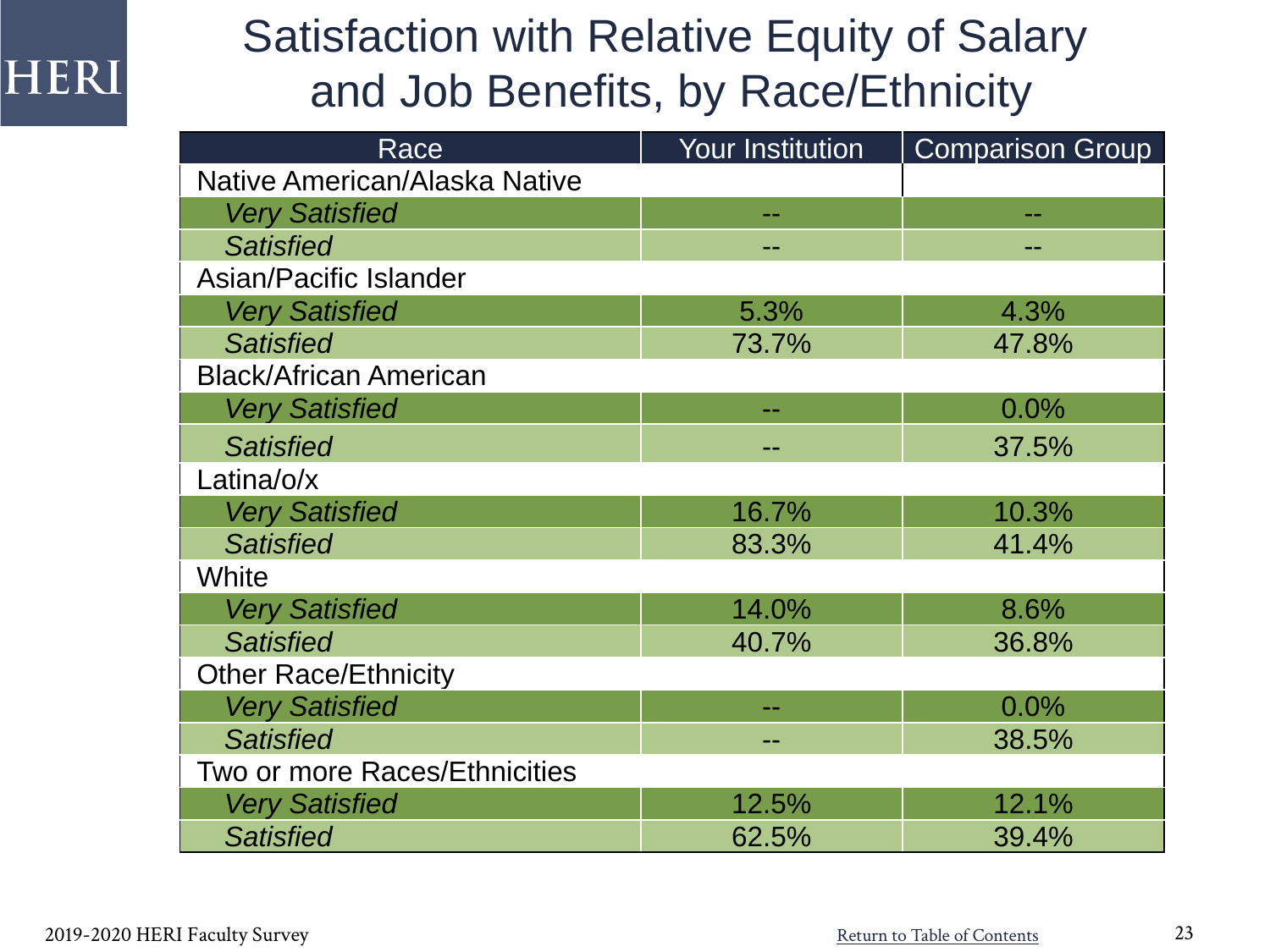

Satisfaction with Relative Equity of Salary
and Job Benefits, by Race/Ethnicity
| Race | Your Institution | Comparison Group |
| --- | --- | --- |
| Native American/Alaska Native |  |  |
| Very Satisfied | -- | -- |
| Satisfied | -- | -- |
| Asian/Pacific Islander |  |  |
| Very Satisfied | 5.3% | 4.3% |
| Satisfied | 73.7% | 47.8% |
| Black/African American |  |  |
| Very Satisfied | -- | 0.0% |
| Satisfied | -- | 37.5% |
| Latina/o/x |  |  |
| Very Satisfied | 16.7% | 10.3% |
| Satisfied | 83.3% | 41.4% |
| White |  |  |
| Very Satisfied | 14.0% | 8.6% |
| Satisfied | 40.7% | 36.8% |
| Other Race/Ethnicity |  |  |
| Very Satisfied | -- | 0.0% |
| Satisfied | -- | 38.5% |
| Two or more Races/Ethnicities |  |  |
| Very Satisfied | 12.5% | 12.1% |
| Satisfied | 62.5% | 39.4% |
2019-2020 HERI Faculty Survey
23